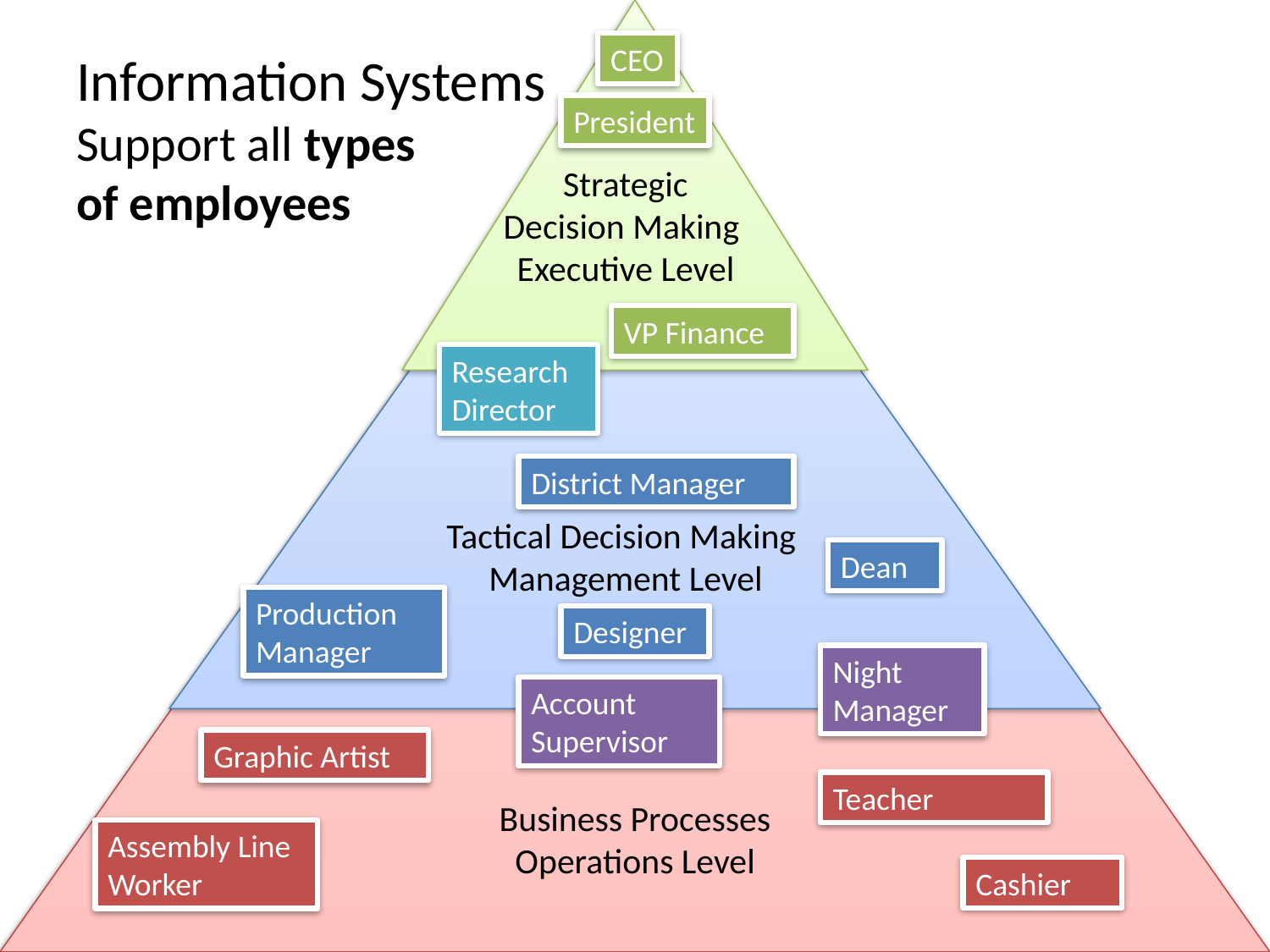

CEO
# Information Systems Support all types of employees

President
Strategic
Decision Making
Executive Level
VP Finance
Research
Director
District Manager
Tactical Decision Making
Management Level
Dean
Production Manager
Designer
Night Manager
Account Supervisor
Graphic Artist
Teacher
Business Processes
Operations Level
Assembly Line Worker
Cashier